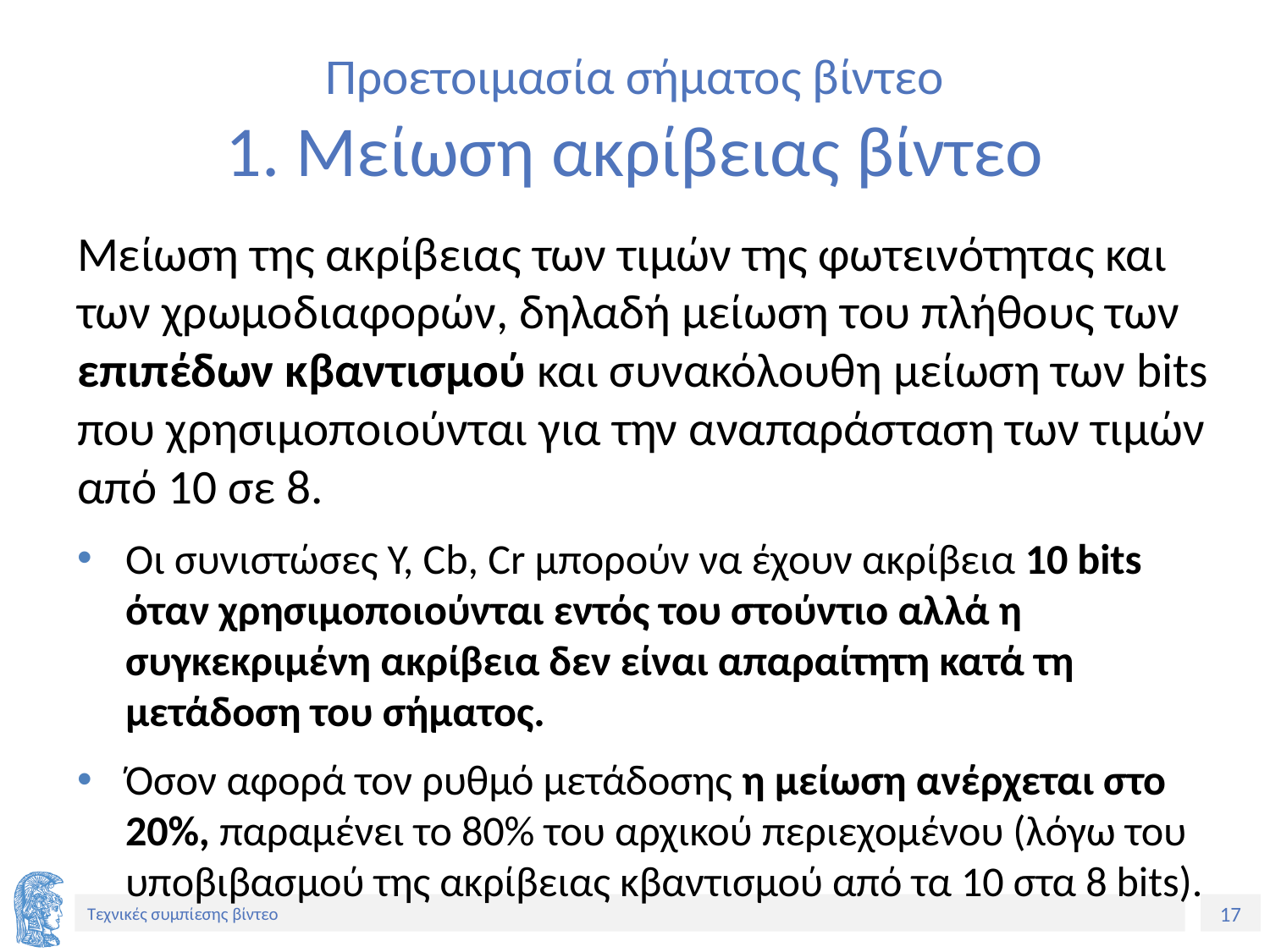

# Προετοιμασία σήματος βίντεο 1. Μείωση ακρίβειας βίντεο
Μείωση της ακρίβειας των τιμών της φωτεινότητας και των χρωμοδιαφορών, δηλαδή μείωση του πλήθους των επιπέδων κβαντισμού και συνακόλουθη μείωση των bits που χρησιμοποιούνται για την αναπαράσταση των τιμών από 10 σε 8.
Οι συνιστώσες Y, Cb, Cr μπορούν να έχουν ακρίβεια 10 bits όταν χρησιμοποιούνται εντός του στούντιο αλλά η συγκεκριμένη ακρίβεια δεν είναι απαραίτητη κατά τη μετάδοση του σήματος.
Όσον αφορά τον ρυθμό μετάδοσης η μείωση ανέρχεται στο 20%, παραμένει το 80% του αρχικού περιεχομένου (λόγω του υποβιβασμού της ακρίβειας κβαντισμού από τα 10 στα 8 bits).